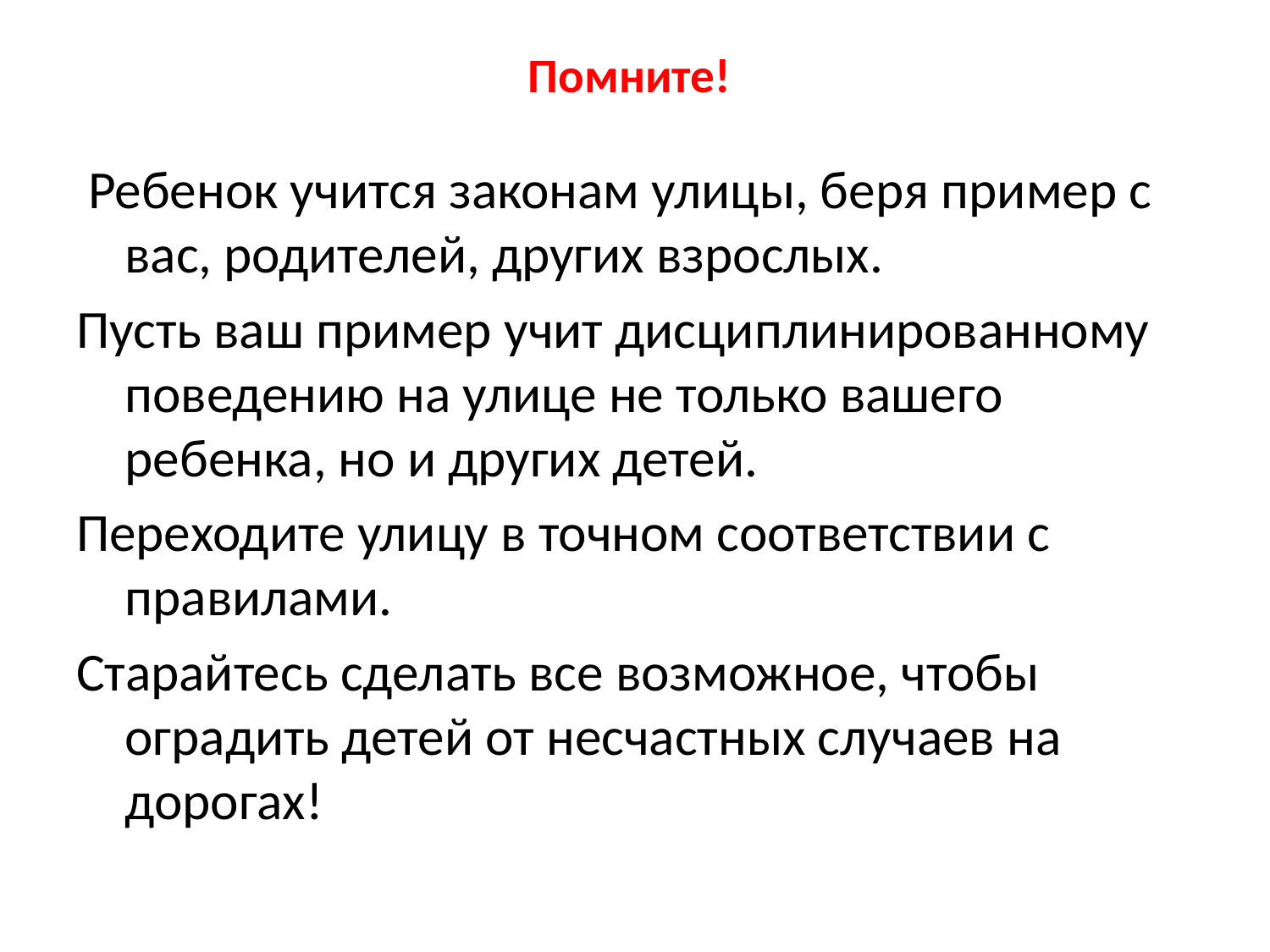

# Помните!
 Ребенок учится законам улицы, беря пример с вас, родителей, других взрослых.
Пусть ваш пример учит дисциплинированному поведению на улице не только вашего ребенка, но и других детей.
Переходите улицу в точном соответствии с правилами.
Старайтесь сделать все возможное, чтобы оградить детей от несчастных случаев на дорогах!